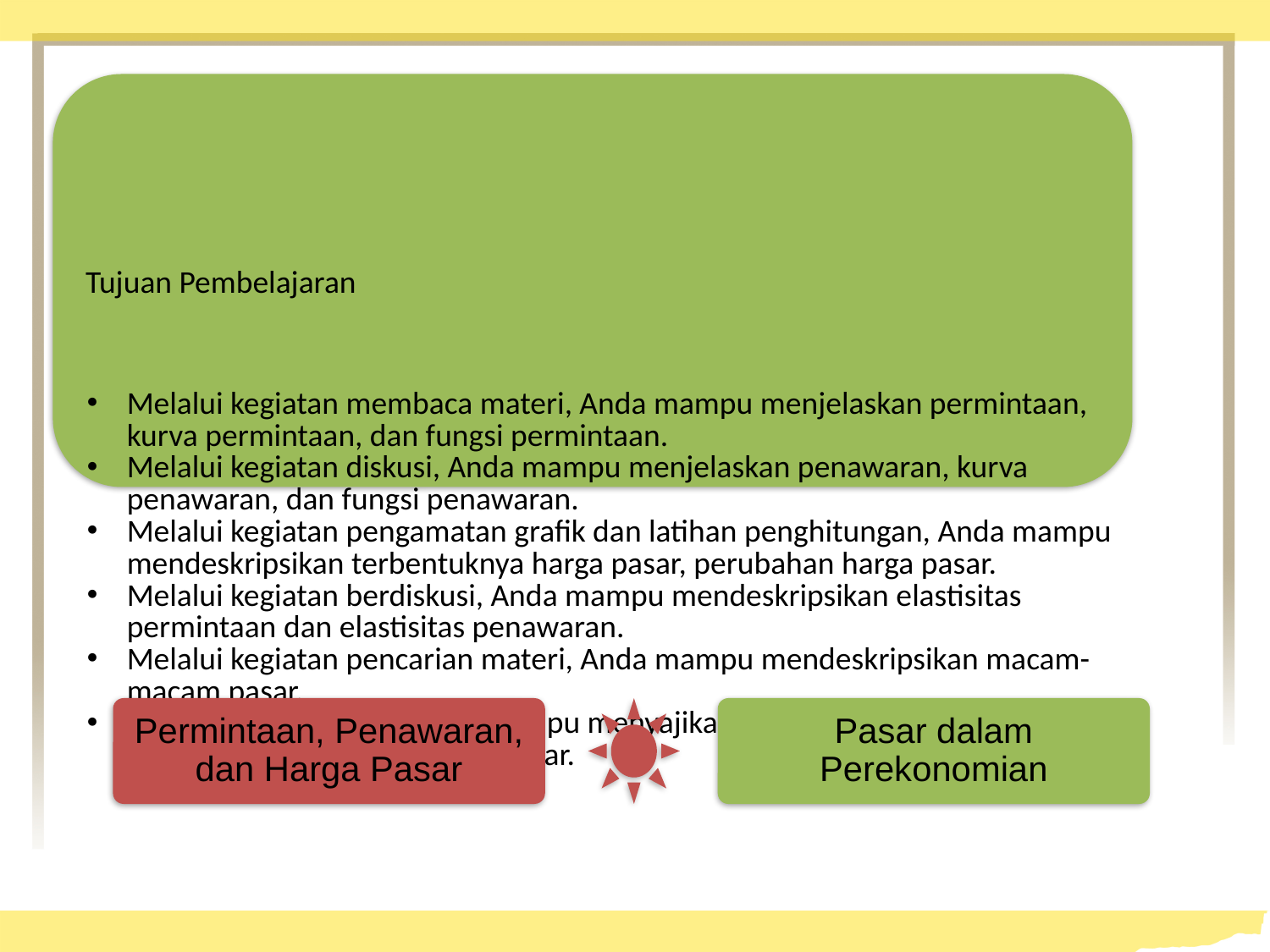

Tujuan Pembelajaran
Melalui kegiatan membaca materi, Anda mampu menjelaskan permintaan, kurva permintaan, dan fungsi permintaan.
Melalui kegiatan diskusi, Anda mampu menjelaskan penawaran, kurva penawaran, dan fungsi penawaran.
Melalui kegiatan pengamatan grafik dan latihan penghitungan, Anda mampu mendeskripsikan terbentuknya harga pasar, perubahan harga pasar.
Melalui kegiatan berdiskusi, Anda mampu mendeskripsikan elastisitas permintaan dan elastisitas penawaran.
Melalui kegiatan pencarian materi, Anda mampu mendeskripsikan macam-macam pasar.
Permintaan, Penawaran, dan Harga Pasar

Pasar dalam Perekonomian